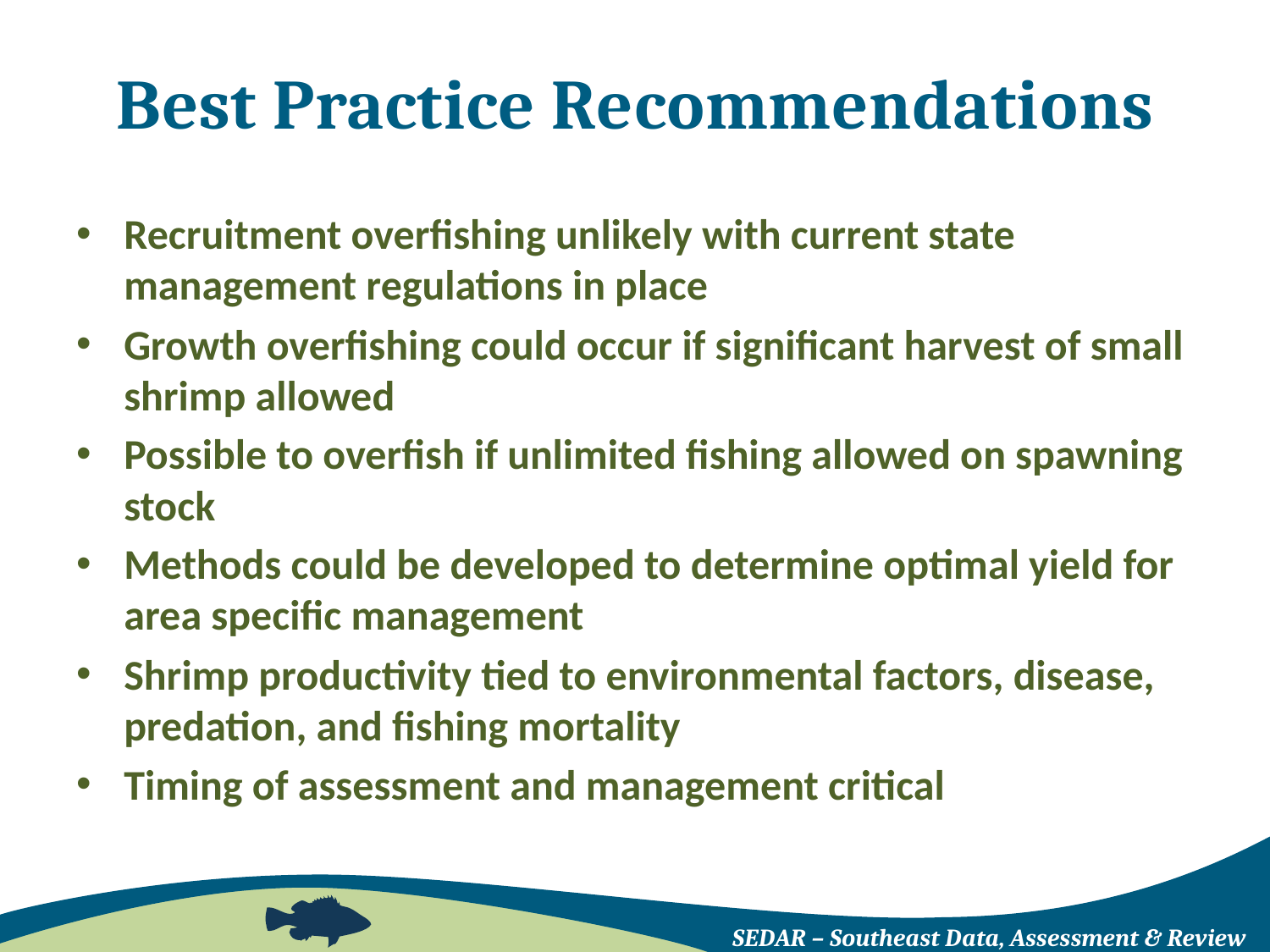

# Best Practice Recommendations
Recruitment overfishing unlikely with current state management regulations in place
Growth overfishing could occur if significant harvest of small shrimp allowed
Possible to overfish if unlimited fishing allowed on spawning stock
Methods could be developed to determine optimal yield for  area specific management
Shrimp productivity tied to environmental factors, disease, predation, and fishing mortality
Timing of assessment and management critical